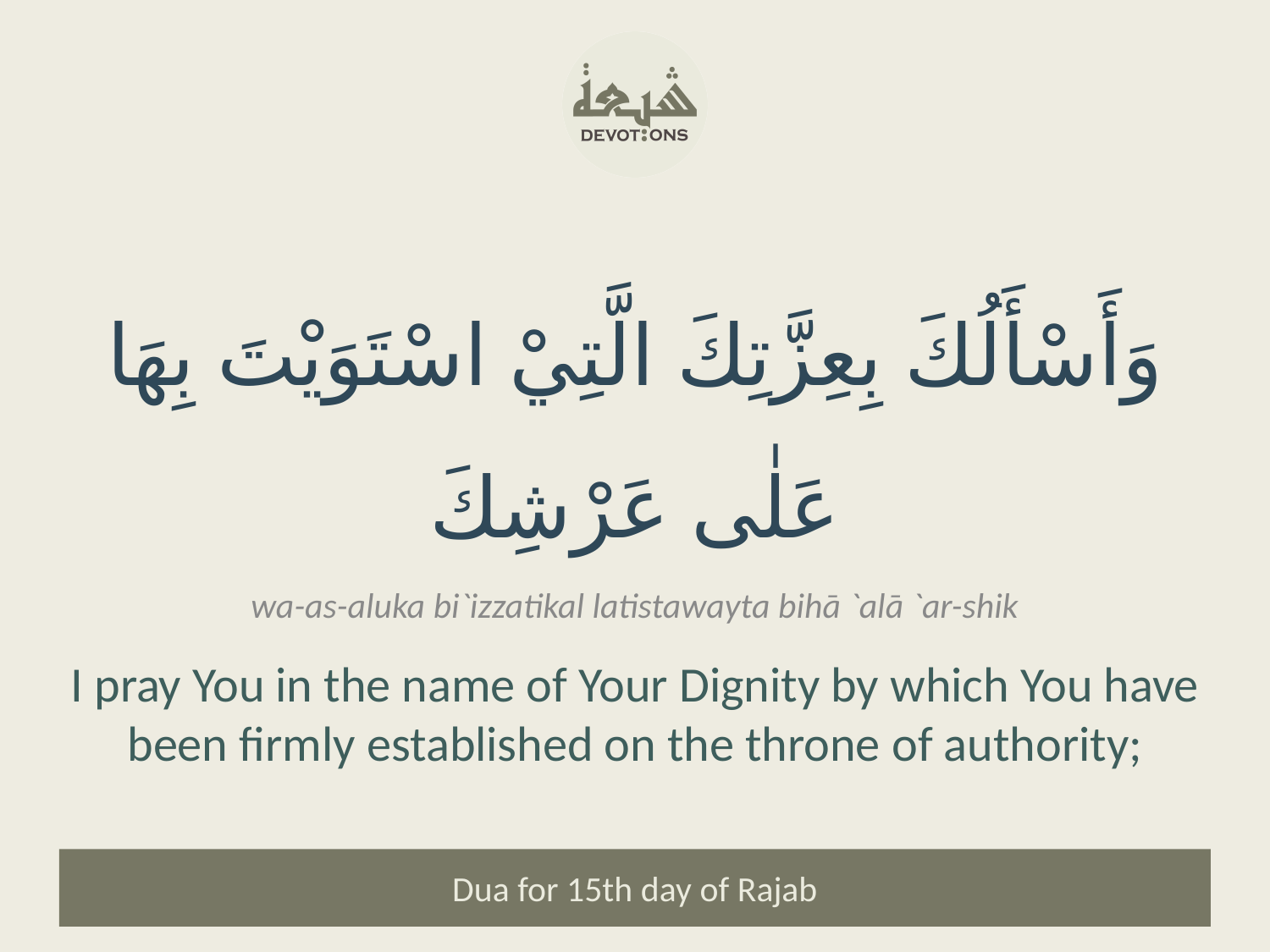

وَأَسْأَلُكَ بِعِزَّتِكَ الَّتِيْ اسْتَوَيْتَ بِهَا عَلٰى عَرْشِكَ
wa-as-aluka bi`izzatikal latistawayta bihā `alā `ar-shik
I pray You in the name of Your Dignity by which You have been firmly established on the throne of authority;
Dua for 15th day of Rajab